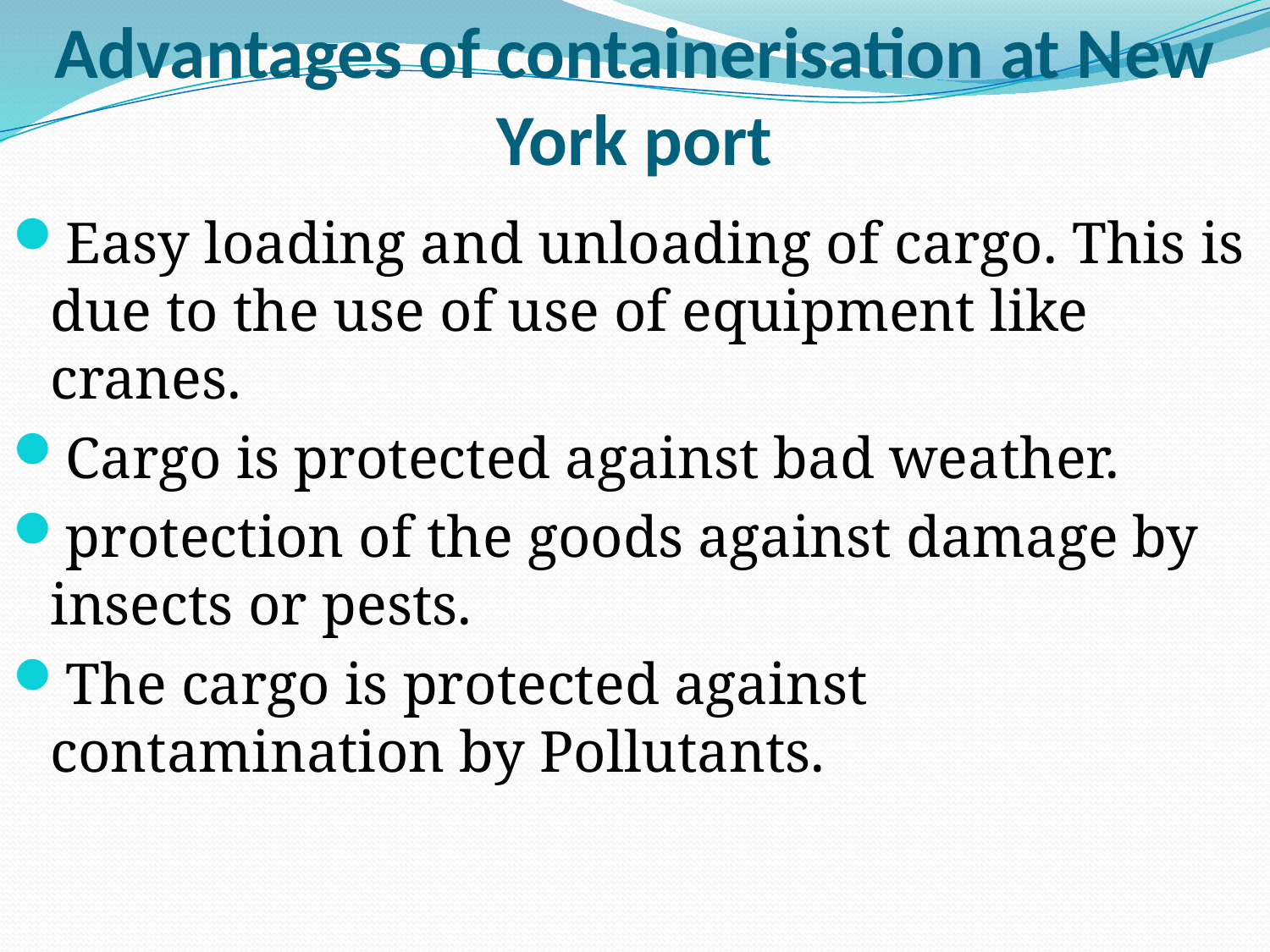

# Advantages of containerisation at New York port
Easy loading and unloading of cargo. This is due to the use of use of equipment like cranes.
Cargo is protected against bad weather.
protection of the goods against damage by insects or pests.
The cargo is protected against contamination by Pollutants.